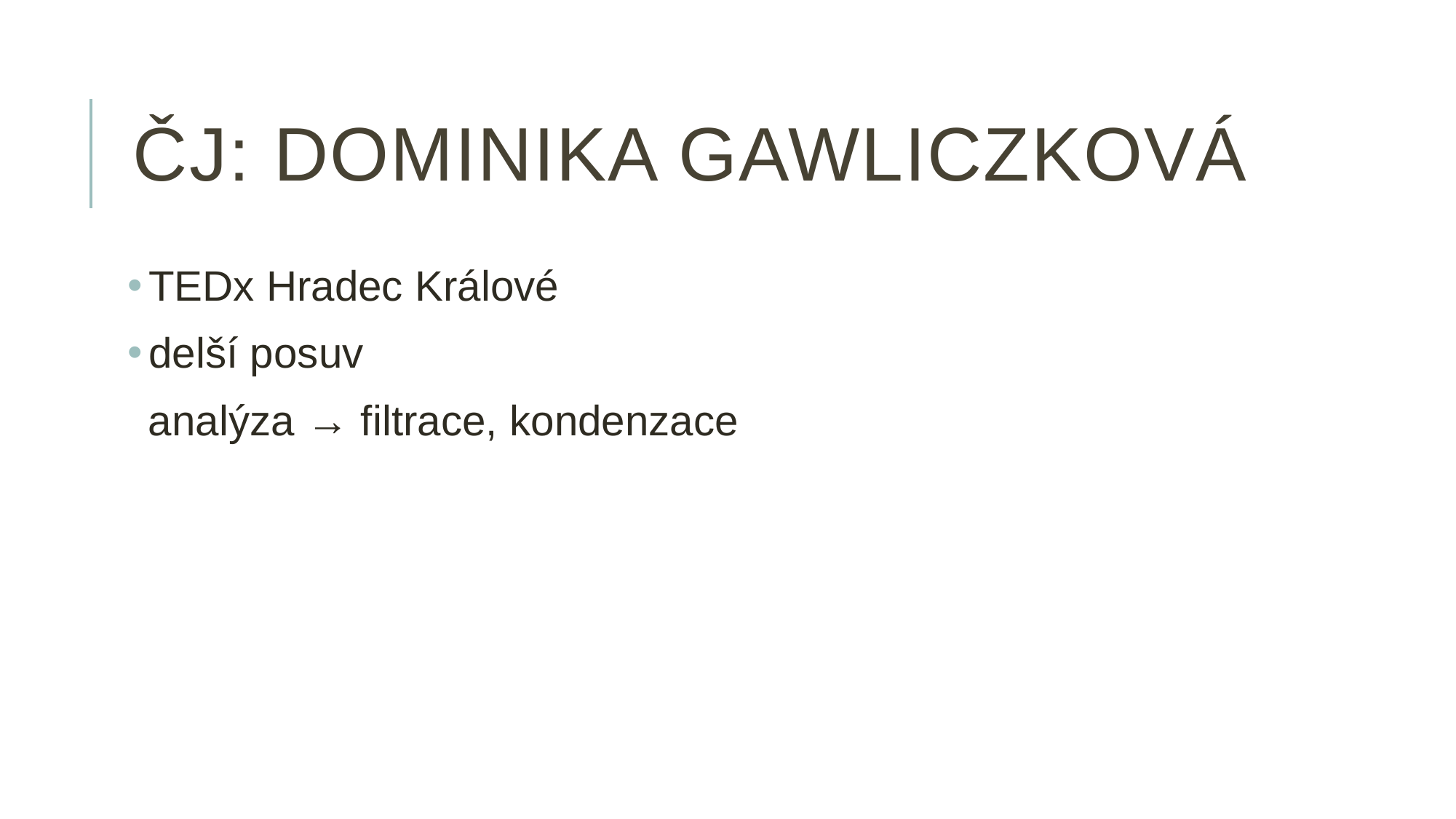

# ČJ: Dominika gawliczková
TEDx Hradec Králové
delší posuv
analýza → filtrace, kondenzace